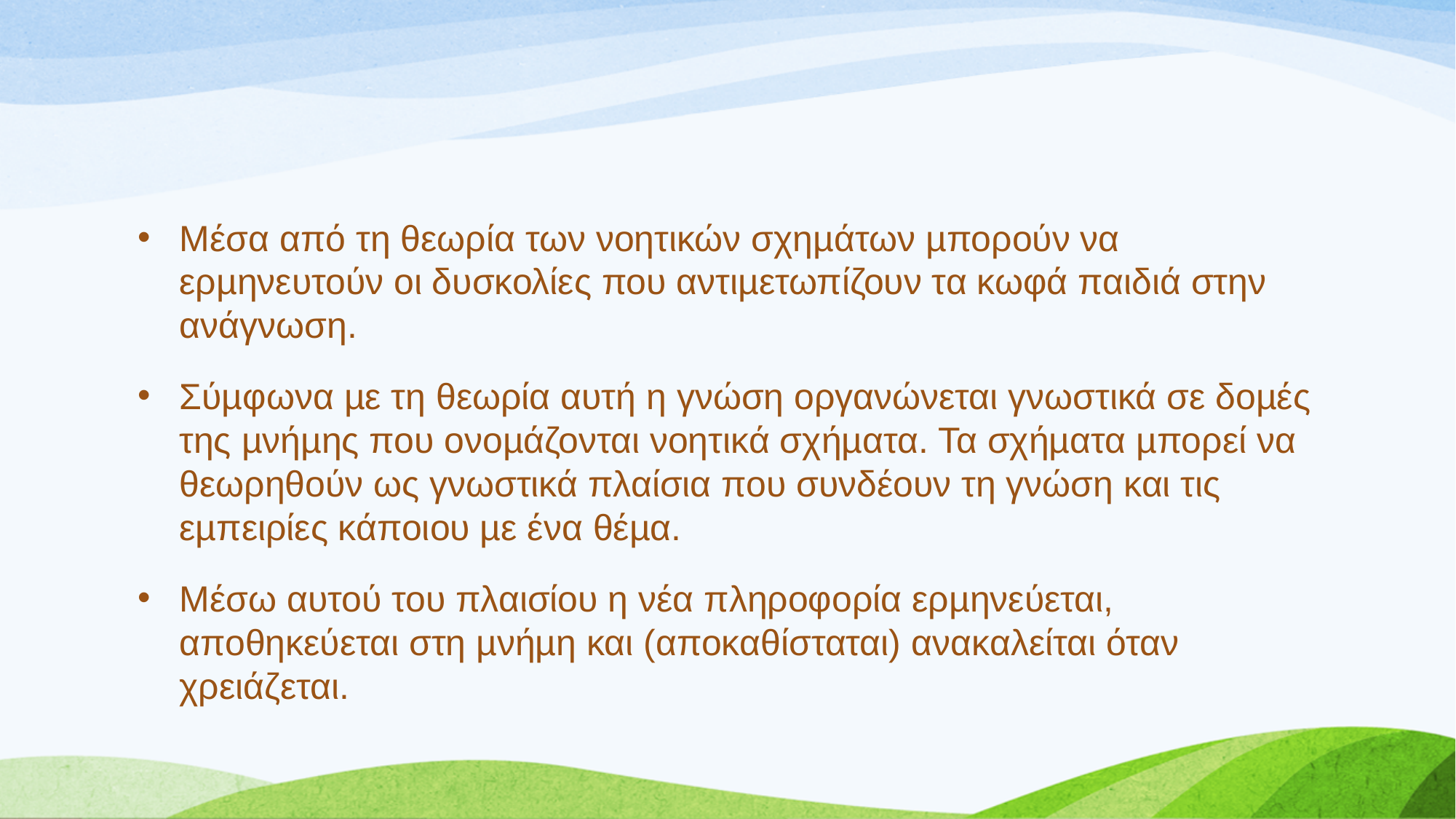

#
Μέσα από τη θεωρία των νοητικών σχηµάτων µπορούν να ερµηνευτούν οι δυσκολίες που αντιµετωπίζουν τα κωφά παιδιά στην ανάγνωση.
Σύµφωνα µε τη θεωρία αυτή η γνώση οργανώνεται γνωστικά σε δοµές της µνήµης που ονοµάζονται νοητικά σχήµατα. Τα σχήµατα µπορεί να θεωρηθούν ως γνωστικά πλαίσια που συνδέουν τη γνώση και τις εµπειρίες κάποιου µε ένα θέµα.
Μέσω αυτού του πλαισίου η νέα πληροφορία ερµηνεύεται, αποθηκεύεται στη µνήµη και (αποκαθίσταται) ανακαλείται όταν χρειάζεται.